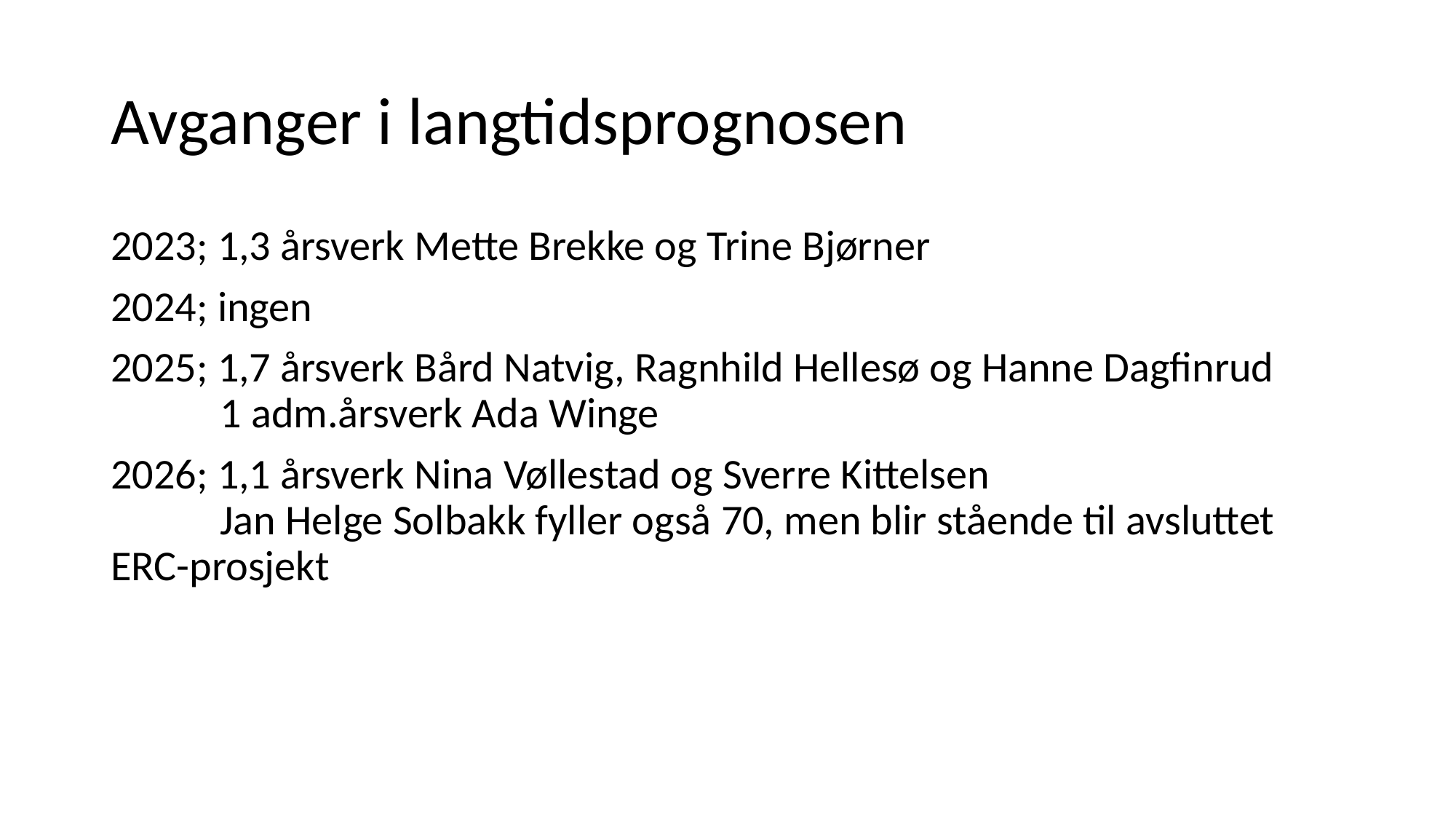

# Avganger i langtidsprognosen
2023; 1,3 årsverk Mette Brekke og Trine Bjørner
2024; ingen
2025; 1,7 årsverk Bård Natvig, Ragnhild Hellesø og Hanne Dagfinrud
	1 adm.årsverk Ada Winge
2026; 1,1 årsverk Nina Vøllestad og Sverre Kittelsen
	Jan Helge Solbakk fyller også 70, men blir stående til avsluttet 	ERC-prosjekt